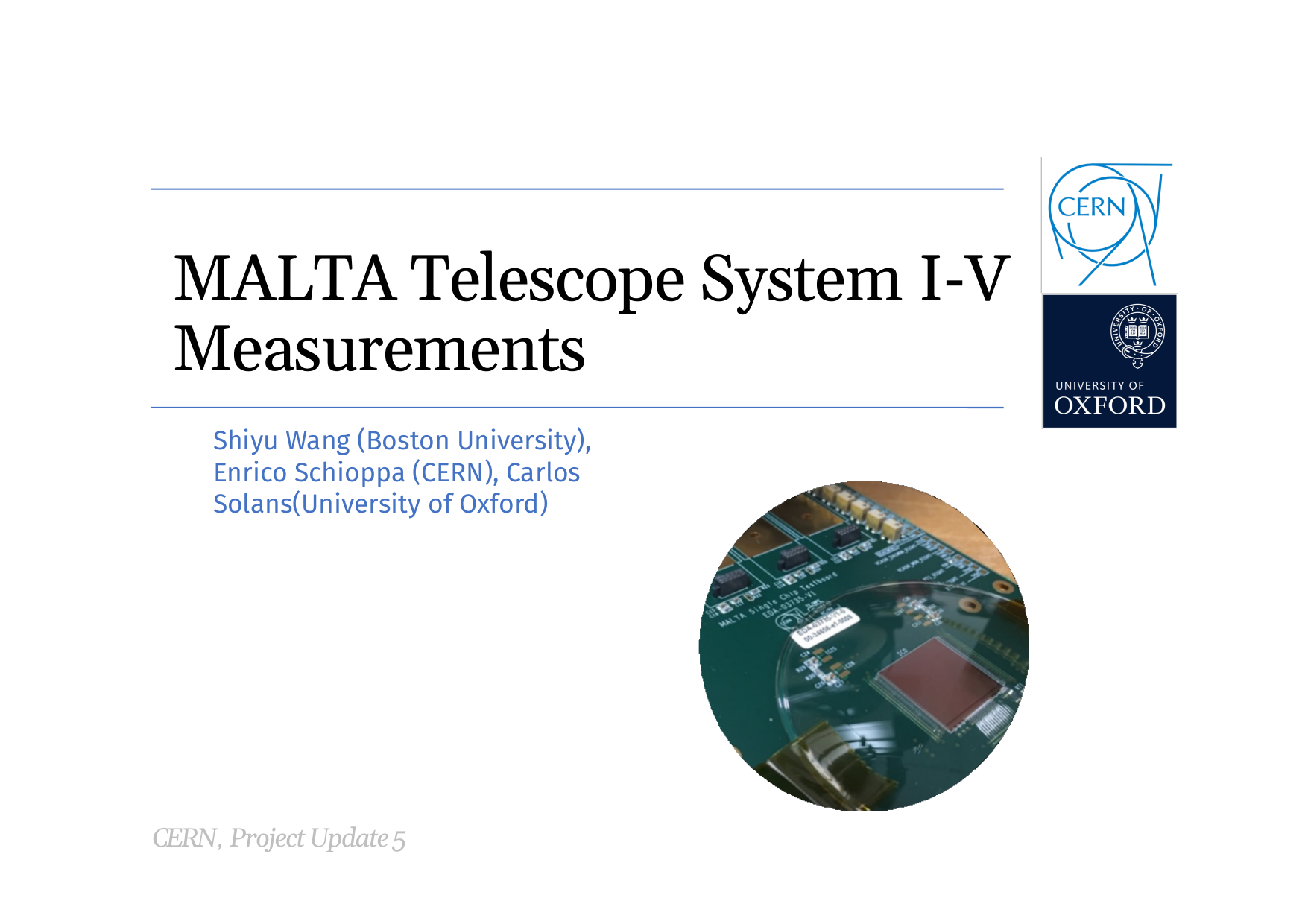

# MALTA Telescope System I-V  Measurements
Shiyu Wang (Boston University), Enrico Schioppa (CERN), Carlos Solans(University of Oxford)

CERN, Project Update 5